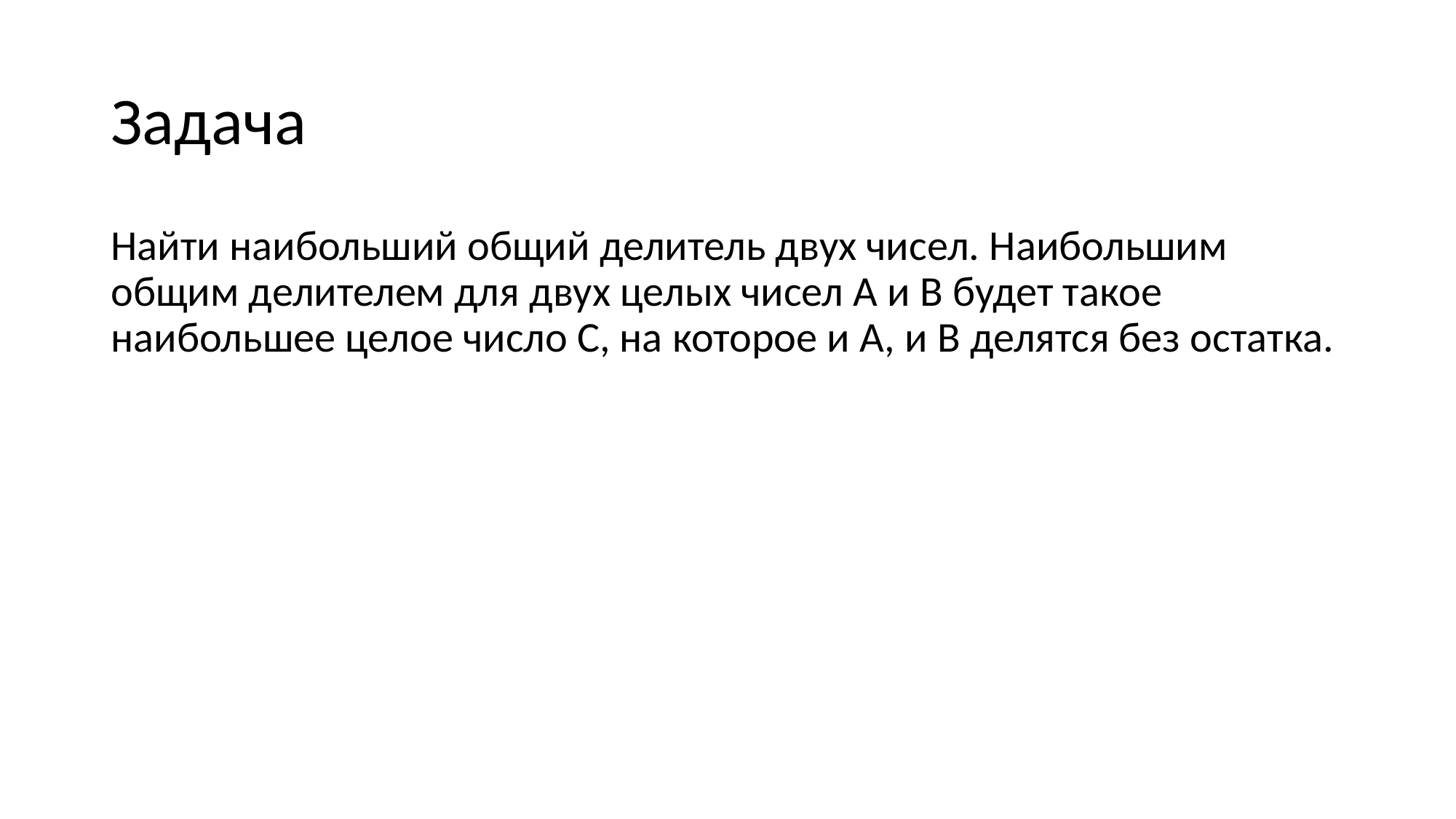

# Задача
Найти наибольший общий делитель двух чисел. Наибольшим общим делителем для двух целых чисел A и B будет такое наибольшее целое число C, на которое и A, и B делятся без остатка.